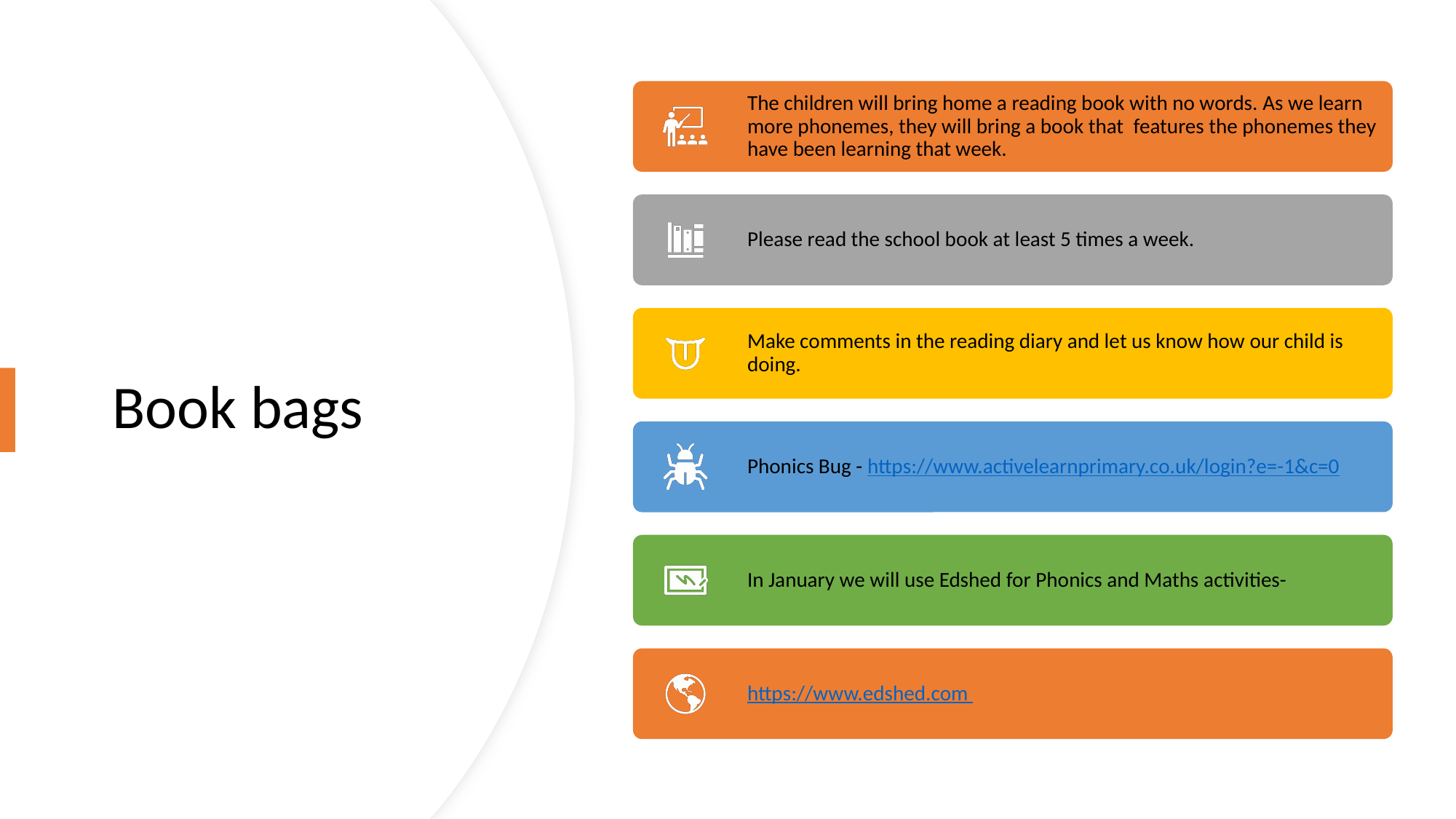

The children will bring home a reading book with no words. As we learn more phonemes, they will bring a book that  features the phonemes they have been learning that week.
Please read the school book at least 5 times a week.
Make comments in the reading diary and let us know how our child is doing.
Phonics Bug - https://www.activelearnprimary.co.uk/login?e=-1&c=0
In January we will use Edshed for Phonics and Maths activities-
https://www.edshed.com
# Book bags